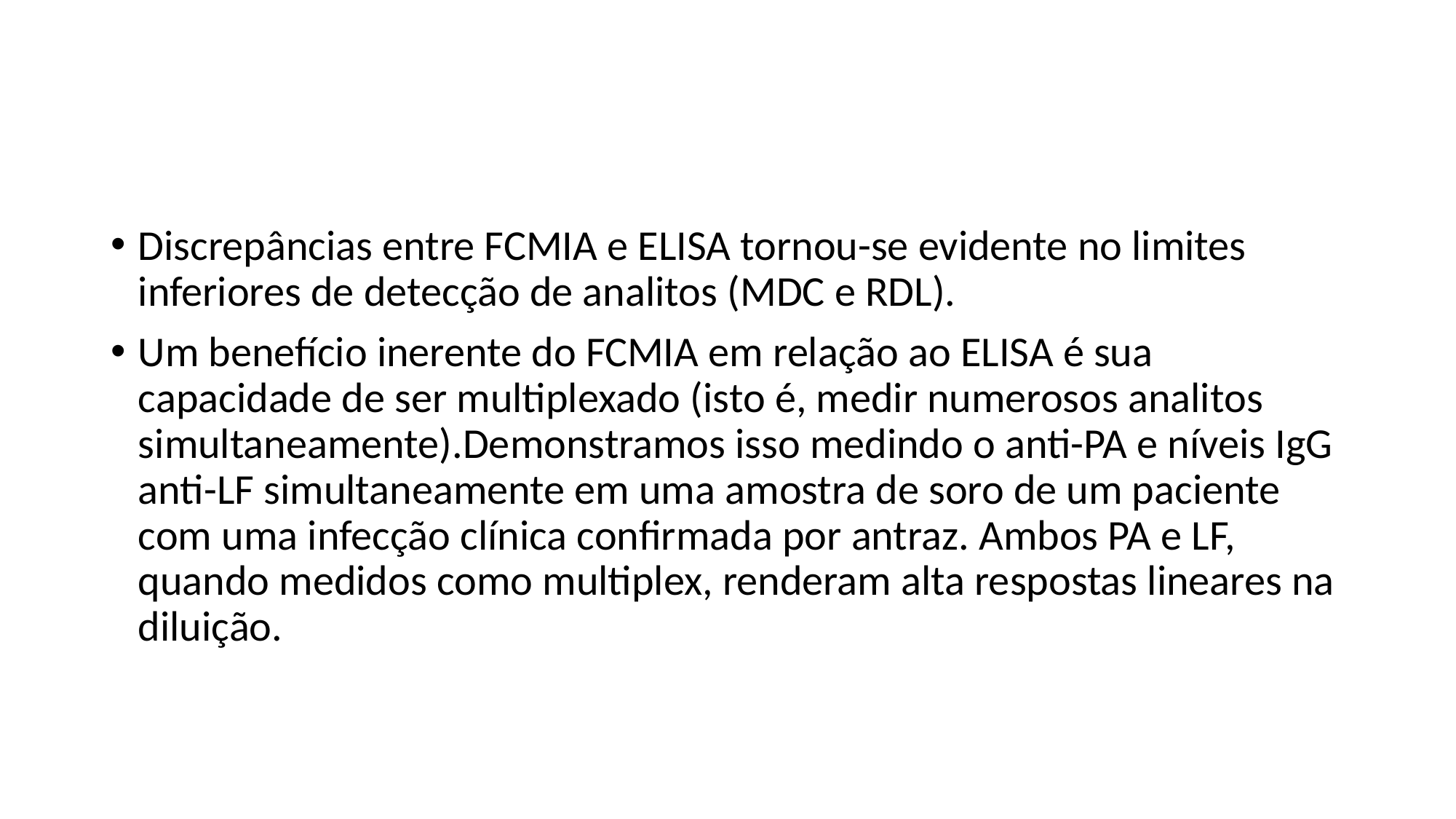

#
Discrepâncias entre FCMIA e ELISA tornou-se evidente no limites inferiores de detecção de analitos (MDC e RDL).
Um benefício inerente do FCMIA em relação ao ELISA é sua capacidade de ser multiplexado (isto é, medir numerosos analitos simultaneamente).Demonstramos isso medindo o anti-PA e níveis IgG anti-LF simultaneamente em uma amostra de soro de um paciente com uma infecção clínica confirmada por antraz. Ambos PA e LF, quando medidos como multiplex, renderam alta respostas lineares na diluição.